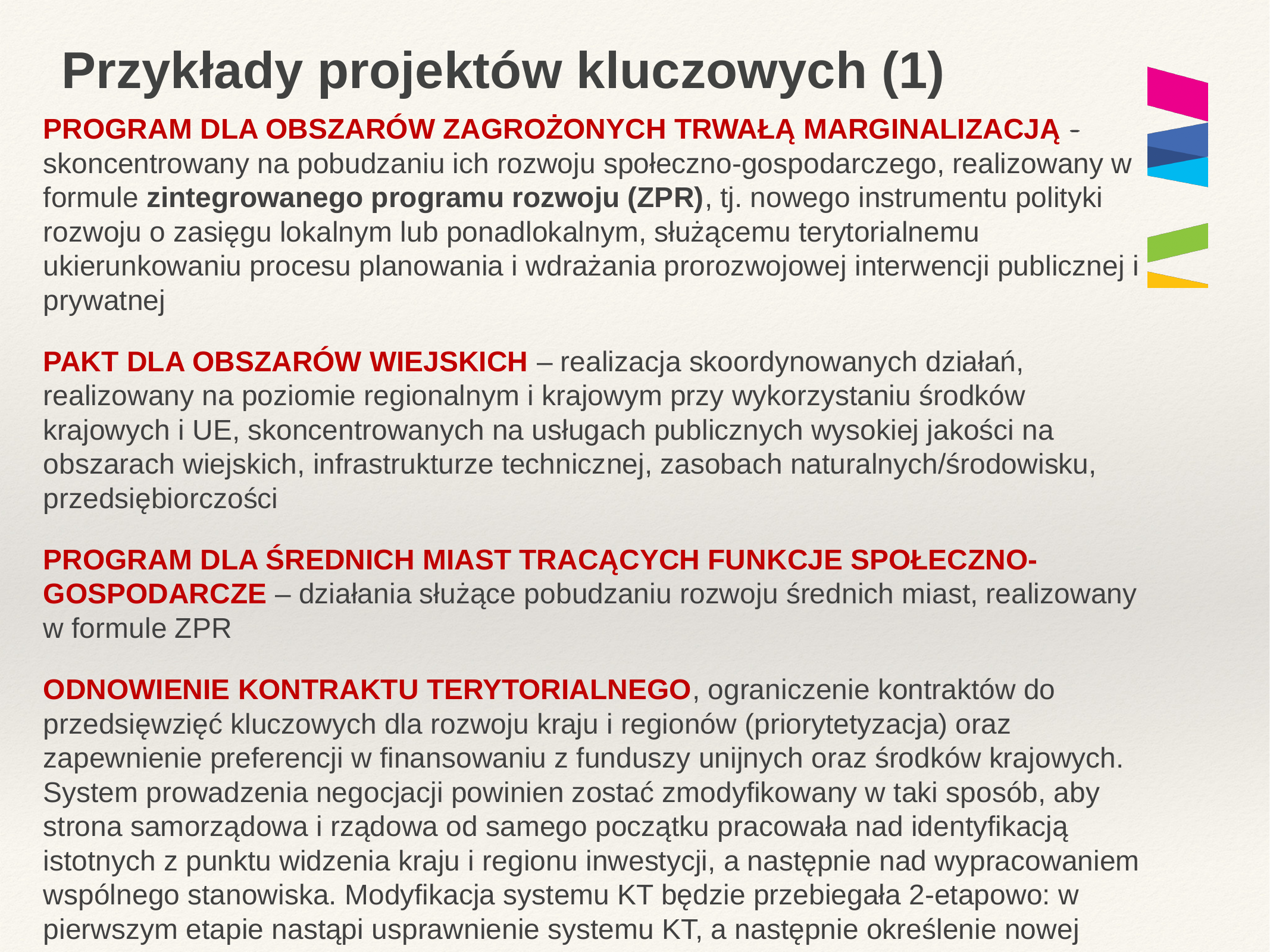

# Przykłady projektów kluczowych (1)
Program dla obszarów zagrożonych trwałą marginalizacją - skoncentrowany na pobudzaniu ich rozwoju społeczno-gospodarczego, realizowany w formule zintegrowanego programu rozwoju (ZPR), tj. nowego instrumentu polityki rozwoju o zasięgu lokalnym lub ponadlokalnym, służącemu terytorialnemu ukierunkowaniu procesu planowania i wdrażania prorozwojowej interwencji publicznej i prywatnej
Pakt dla obszarów wiejskich – realizacja skoordynowanych działań, realizowany na poziomie regionalnym i krajowym przy wykorzystaniu środków krajowych i UE, skoncentrowanych na usługach publicznych wysokiej jakości na obszarach wiejskich, infrastrukturze technicznej, zasobach naturalnych/środowisku, przedsiębiorczości
Program dla średnich miast tracących funkcje społeczno-gospodarcze – działania służące pobudzaniu rozwoju średnich miast, realizowany w formule ZPR
Odnowienie kontraktu terytorialnego, ograniczenie kontraktów do przedsięwzięć kluczowych dla rozwoju kraju i regionów (priorytetyzacja) oraz zapewnienie preferencji w finansowaniu z funduszy unijnych oraz środków krajowych. System prowadzenia negocjacji powinien zostać zmodyfikowany w taki sposób, aby strona samorządowa i rządowa od samego początku pracowała nad identyfikacją istotnych z punktu widzenia kraju i regionu inwestycji, a następnie nad wypracowaniem wspólnego stanowiska. Modyfikacja systemu KT będzie przebiegała 2-etapowo: w pierwszym etapie nastąpi usprawnienie systemu KT, a następnie określenie nowej formuły KT na okres po roku 2019.